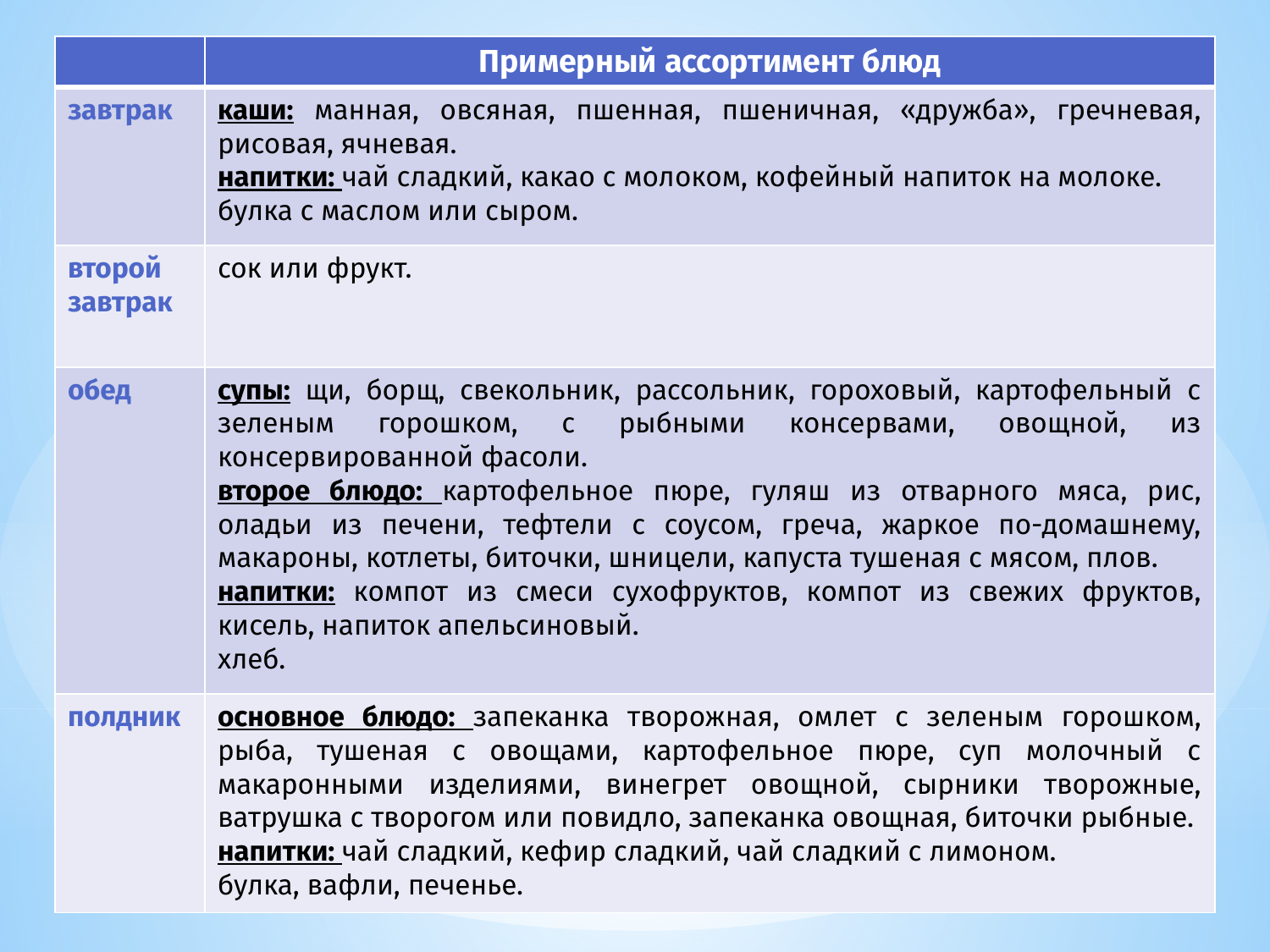

|  | Примерный ассортимент блюд |
| --- | --- |
| завтрак | каши: манная, овсяная, пшенная, пшеничная, «дружба», гречневая, рисовая, ячневая. напитки: чай сладкий, какао с молоком, кофейный напиток на молоке. булка с маслом или сыром. |
| второй завтрак | сок или фрукт. |
| обед | супы: щи, борщ, свекольник, рассольник, гороховый, картофельный с зеленым горошком, с рыбными консервами, овощной, из консервированной фасоли. второе блюдо: картофельное пюре, гуляш из отварного мяса, рис, оладьи из печени, тефтели с соусом, греча, жаркое по-домашнему, макароны, котлеты, биточки, шницели, капуста тушеная с мясом, плов. напитки: компот из смеси сухофруктов, компот из свежих фруктов, кисель, напиток апельсиновый. хлеб. |
| полдник | основное блюдо: запеканка творожная, омлет с зеленым горошком, рыба, тушеная с овощами, картофельное пюре, суп молочный с макаронными изделиями, винегрет овощной, сырники творожные, ватрушка с творогом или повидло, запеканка овощная, биточки рыбные. напитки: чай сладкий, кефир сладкий, чай сладкий с лимоном. булка, вафли, печенье. |